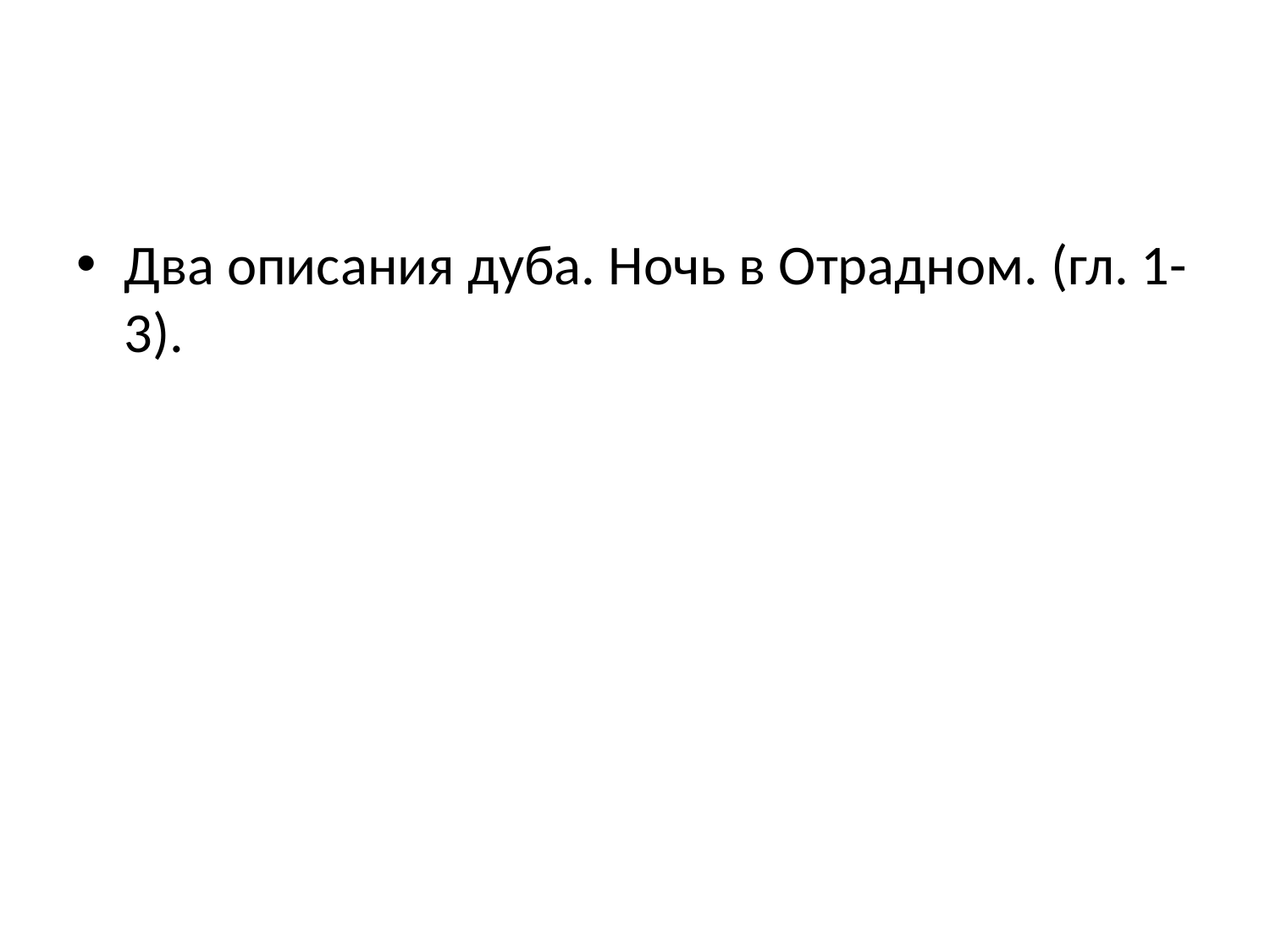

#
Два описания дуба. Ночь в Отрадном. (гл. 1-3).